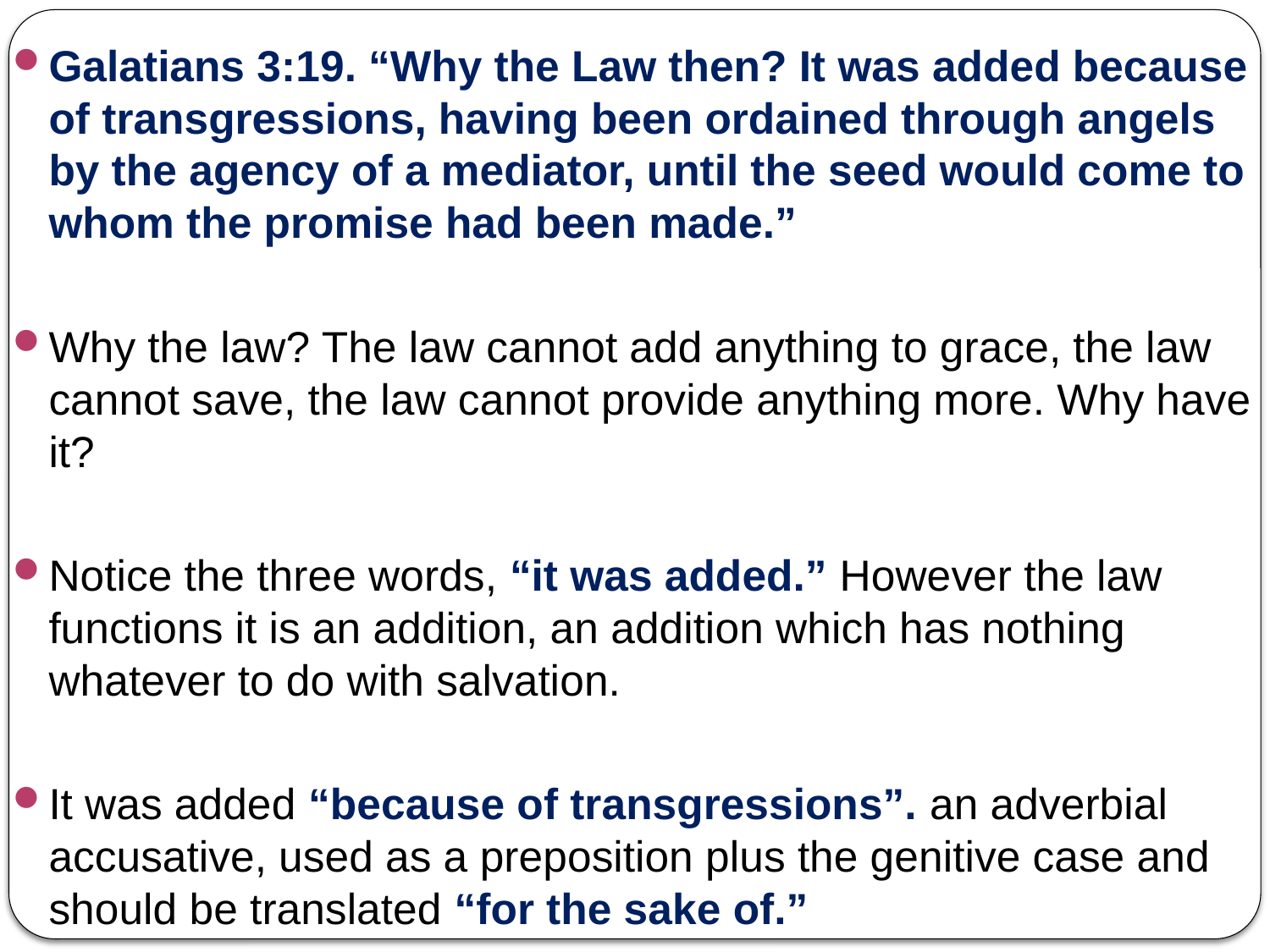

Galatians 3:19. “Why the Law then? It was added because of transgressions, having been ordained through angels by the agency of a mediator, until the seed would come to whom the promise had been made.”

Why the law? The law cannot add anything to grace, the law cannot save, the law cannot provide anything more. Why have it?

Notice the three words, “it was added.” However the law functions it is an addition, an addition which has nothing whatever to do with salvation.

It was added “because of transgressions”. an adverbial accusative, used as a preposition plus the genitive case and should be translated “for the sake of.”